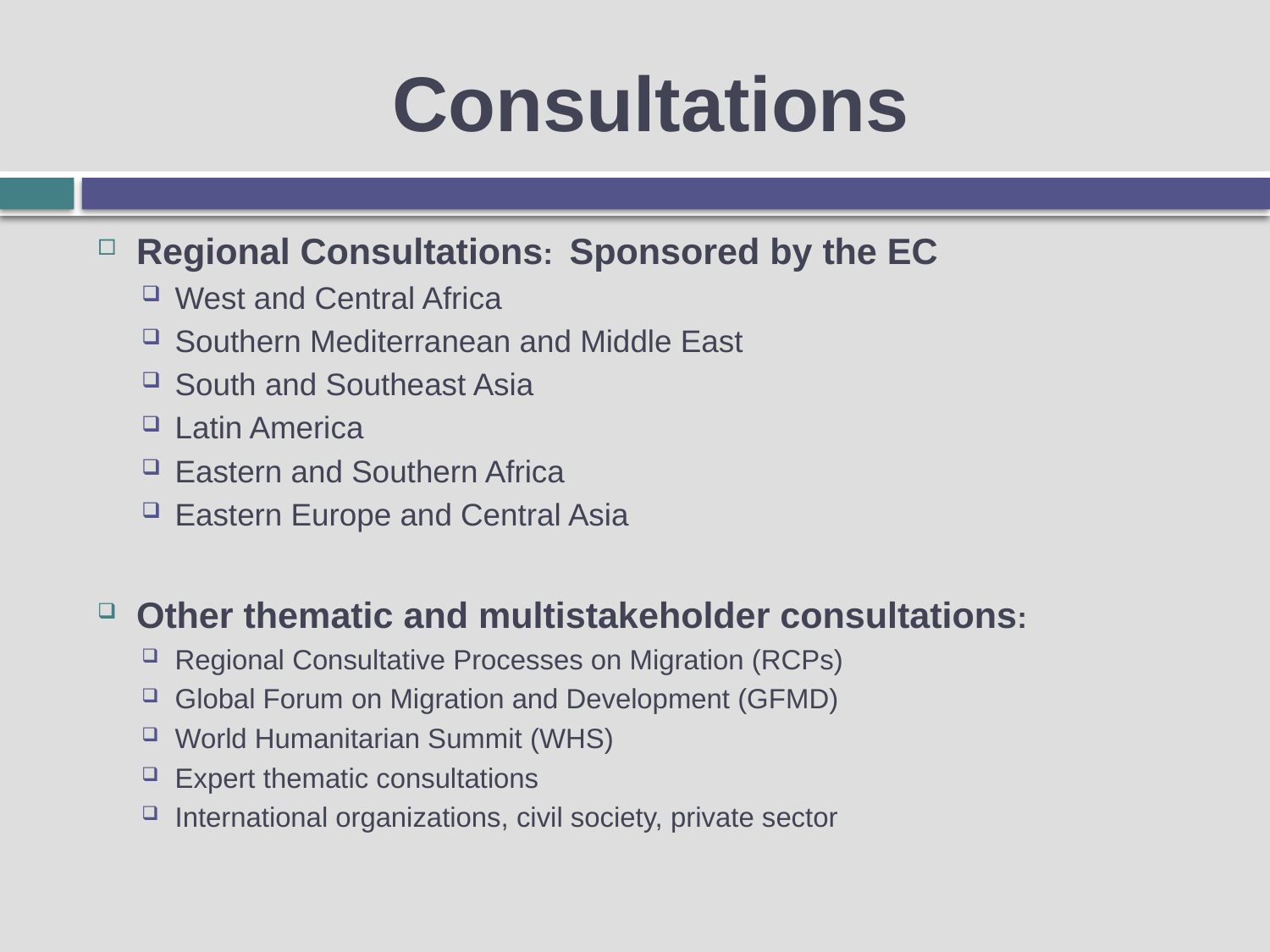

# Consultations
Regional Consultations:  Sponsored by the EC
West and Central Africa
Southern Mediterranean and Middle East
South and Southeast Asia
Latin America
Eastern and Southern Africa
Eastern Europe and Central Asia

Other thematic and multistakeholder consultations:
Regional Consultative Processes on Migration (RCPs)
Global Forum on Migration and Development (GFMD)
World Humanitarian Summit (WHS)
Expert thematic consultations
International organizations, civil society, private sector